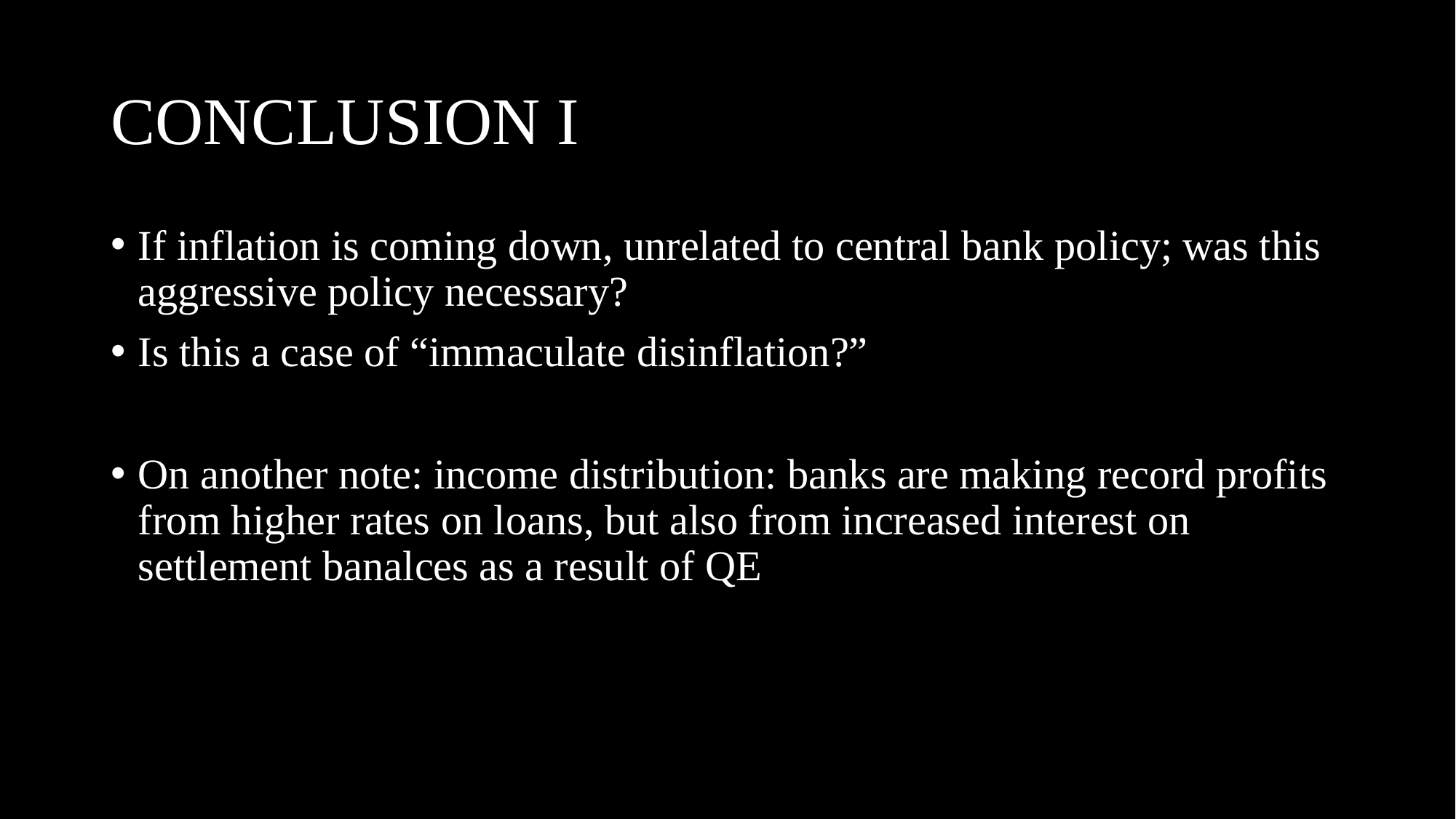

# CONCLUSION I
If inflation is coming down, unrelated to central bank policy; was this aggressive policy necessary?
Is this a case of “immaculate disinflation?”

On another note: income distribution: banks are making record profits from higher rates on loans, but also from increased interest on settlement banalces as a result of QE